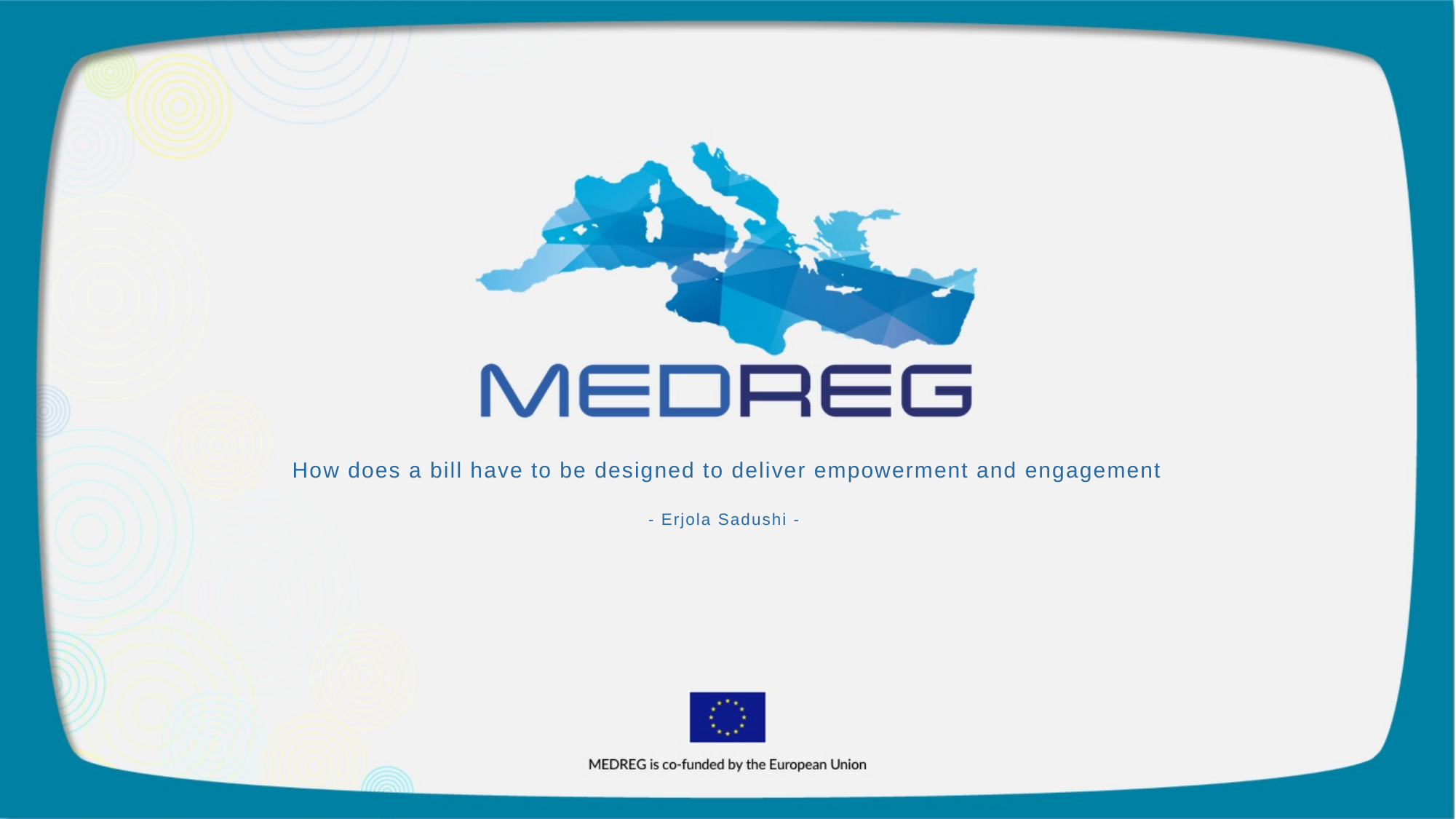

# How does a bill have to be designed to deliver empowerment and engagement - Erjola Sadushi -